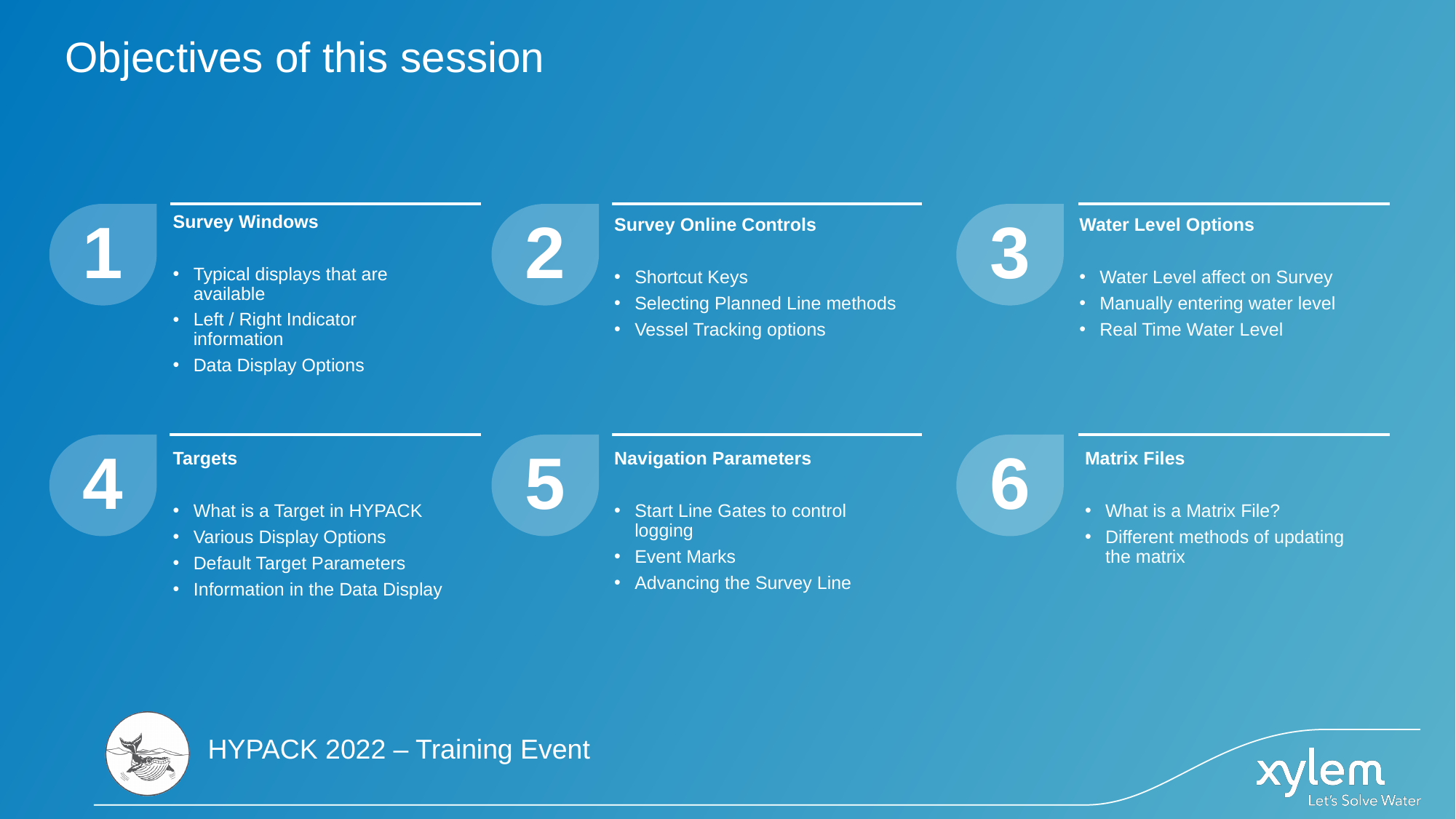

# Objectives of this session
1
2
3

Survey Windows

Typical displays that are available
Left / Right Indicator information
Data Display Options

Survey Online Controls

Shortcut Keys
Selecting Planned Line methods
Vessel Tracking options

Water Level Options

Water Level affect on Survey
Manually entering water level
Real Time Water Level

4

5
6

Targets

What is a Target in HYPACK
Various Display Options
Default Target Parameters
Information in the Data Display

Matrix Files

What is a Matrix File?
Different methods of updating the matrix

Navigation Parameters

Start Line Gates to control logging
Event Marks
Advancing the Survey Line